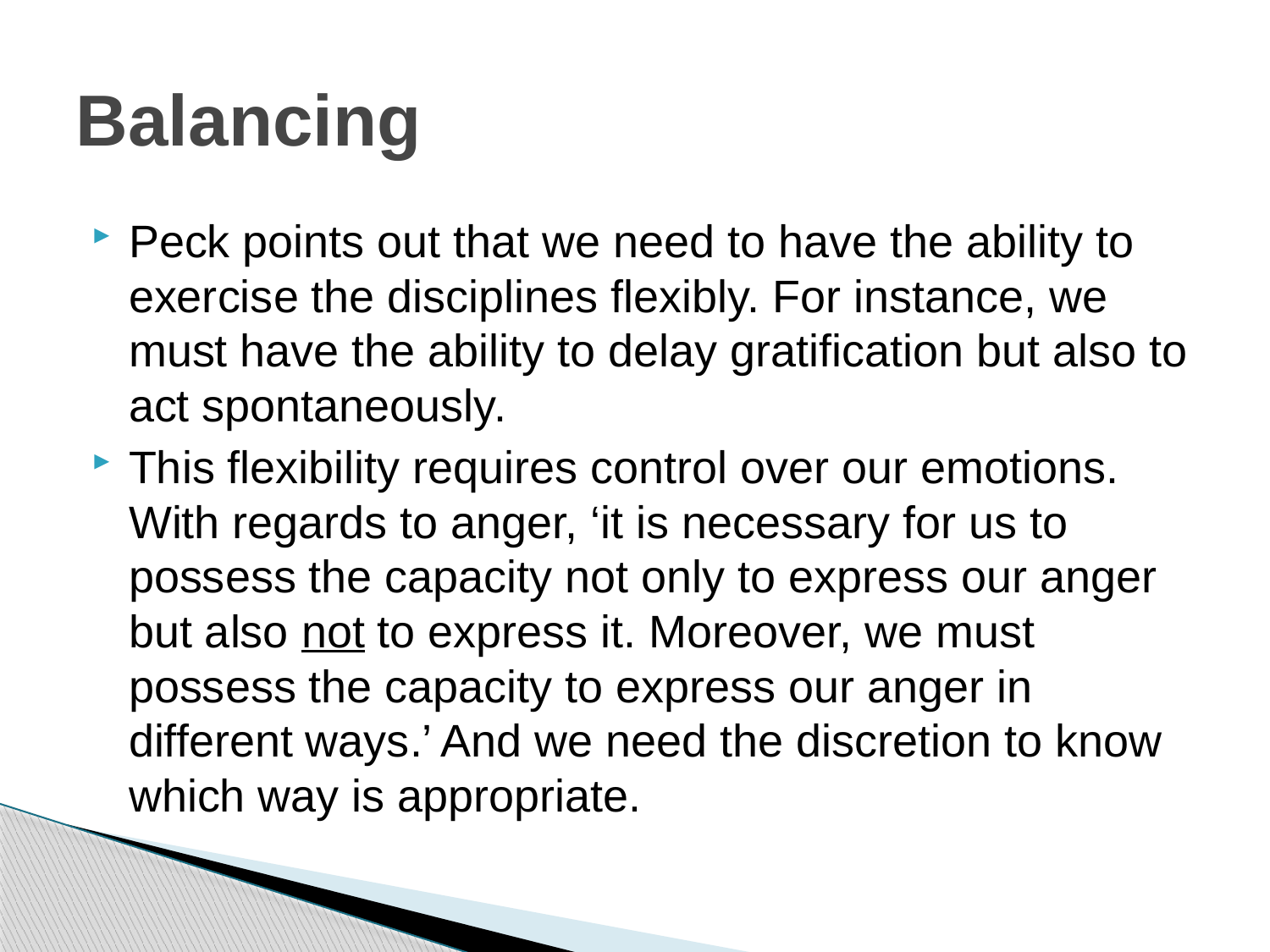

# Balancing
Peck points out that we need to have the ability to exercise the disciplines flexibly. For instance, we must have the ability to delay gratification but also to act spontaneously.
This flexibility requires control over our emotions. With regards to anger, ‘it is necessary for us to possess the capacity not only to express our anger but also not to express it. Moreover, we must possess the capacity to express our anger in different ways.’ And we need the discretion to know which way is appropriate.